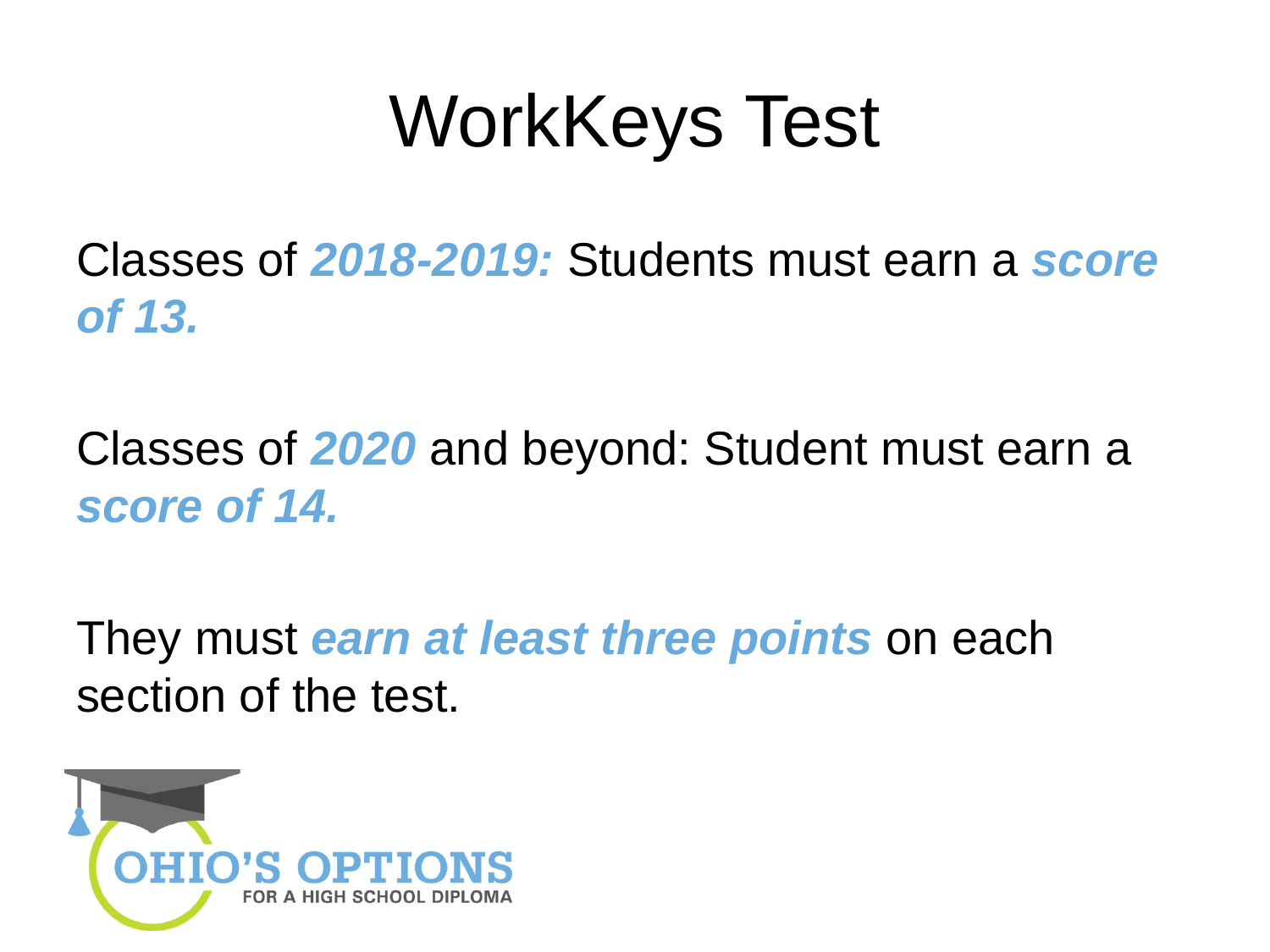

# WorkKeys Test
Classes of 2018-2019: Students must earn a score of 13.

Classes of 2020 and beyond: Student must earn a score of 14.

They must earn at least three points on each section of the test.